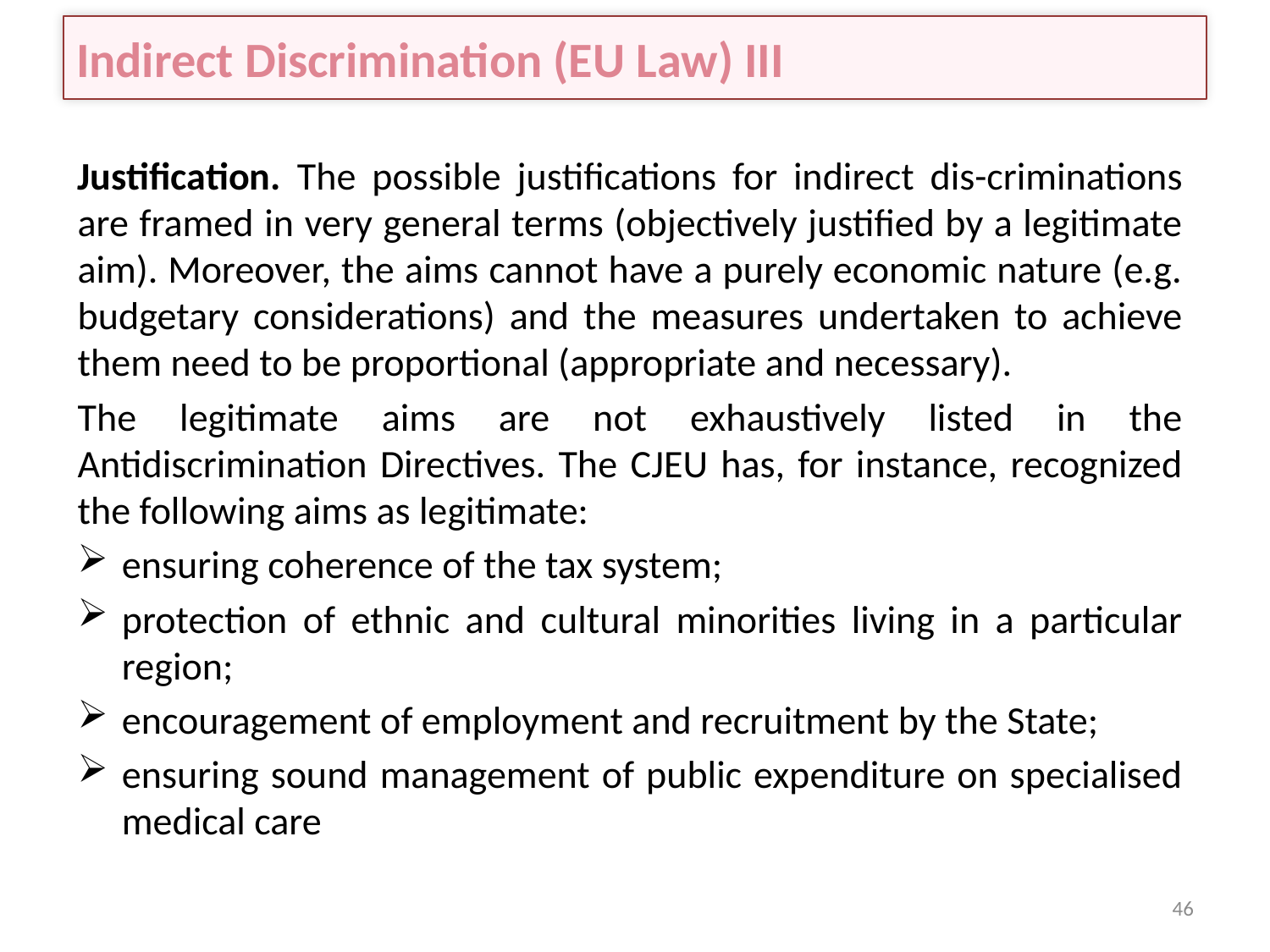

# Indirect Discrimination (EU Law) III
Justification. The possible justifications for indirect dis-criminations are framed in very general terms (objectively justified by a legitimate aim). Moreover, the aims cannot have a purely economic nature (e.g. budgetary considerations) and the measures undertaken to achieve them need to be proportional (appropriate and necessary).
The legitimate aims are not exhaustively listed in the Antidiscrimination Directives. The CJEU has, for instance, recognized the following aims as legitimate:
ensuring coherence of the tax system;
protection of ethnic and cultural minorities living in a particular region;
encouragement of employment and recruitment by the State;
ensuring sound management of public expenditure on specialised medical care
46